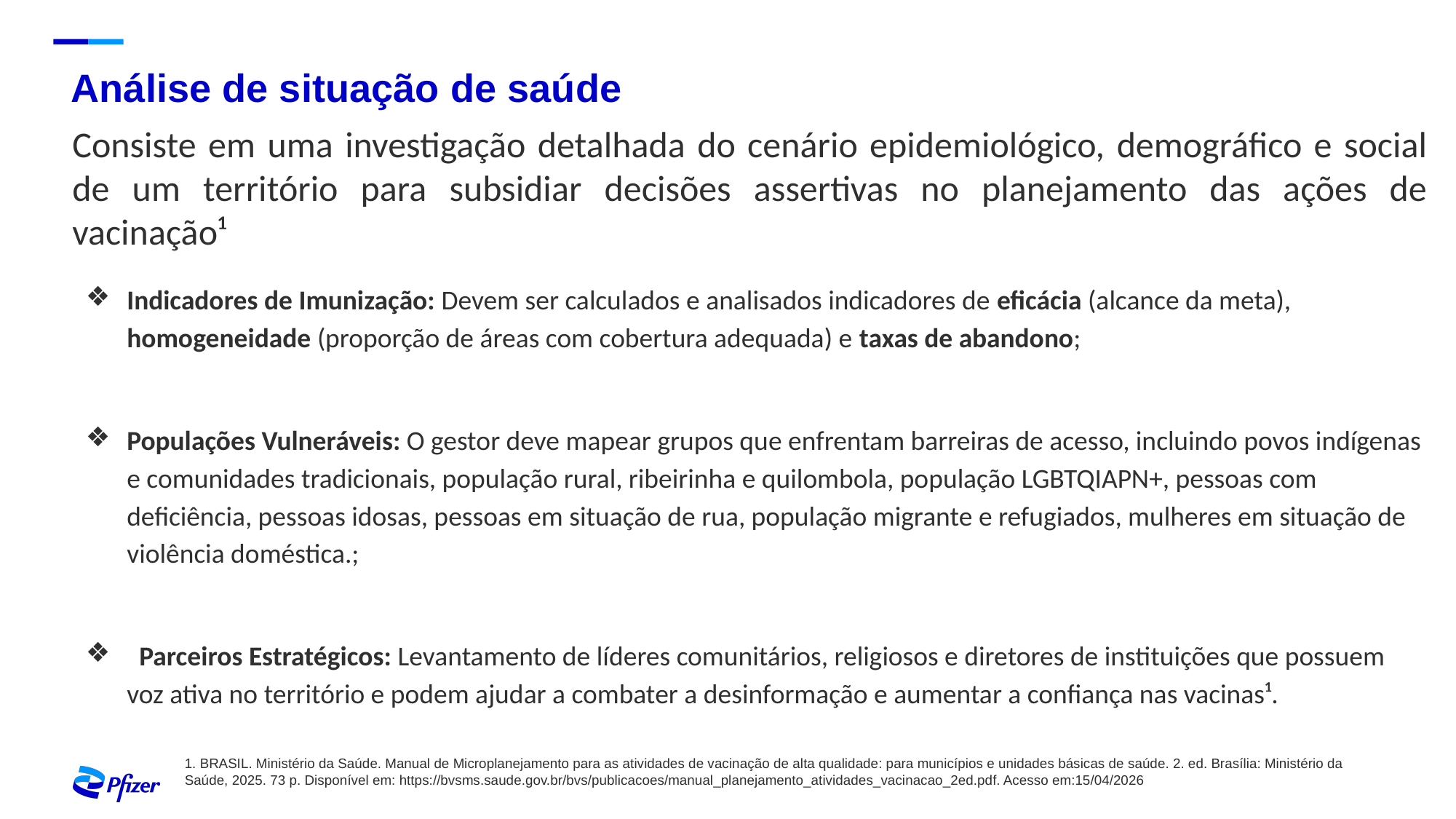

# Análise de situação de saúde

Consiste em uma investigação detalhada do cenário epidemiológico, demográfico e social de um território para subsidiar decisões assertivas no planejamento das ações de vacinação¹

Indicadores de Imunização: Devem ser calculados e analisados indicadores de eficácia (alcance da meta), homogeneidade (proporção de áreas com cobertura adequada) e taxas de abandono;

Populações Vulneráveis: O gestor deve mapear grupos que enfrentam barreiras de acesso, incluindo povos indígenas e comunidades tradicionais, população rural, ribeirinha e quilombola, população LGBTQIAPN+, pessoas com deficiência, pessoas idosas, pessoas em situação de rua, população migrante e refugiados, mulheres em situação de violência doméstica.;

  Parceiros Estratégicos: Levantamento de líderes comunitários, religiosos e diretores de instituições que possuem voz ativa no território e podem ajudar a combater a desinformação e aumentar a confiança nas vacinas¹.

1. BRASIL. Ministério da Saúde. Manual de Microplanejamento para as atividades de vacinação de alta qualidade: para municípios e unidades básicas de saúde. 2. ed. Brasília: Ministério da Saúde, 2025. 73 p. Disponível em: https://bvsms.saude.gov.br/bvs/publicacoes/manual_planejamento_atividades_vacinacao_2ed.pdf. Acesso em:15/04/2026